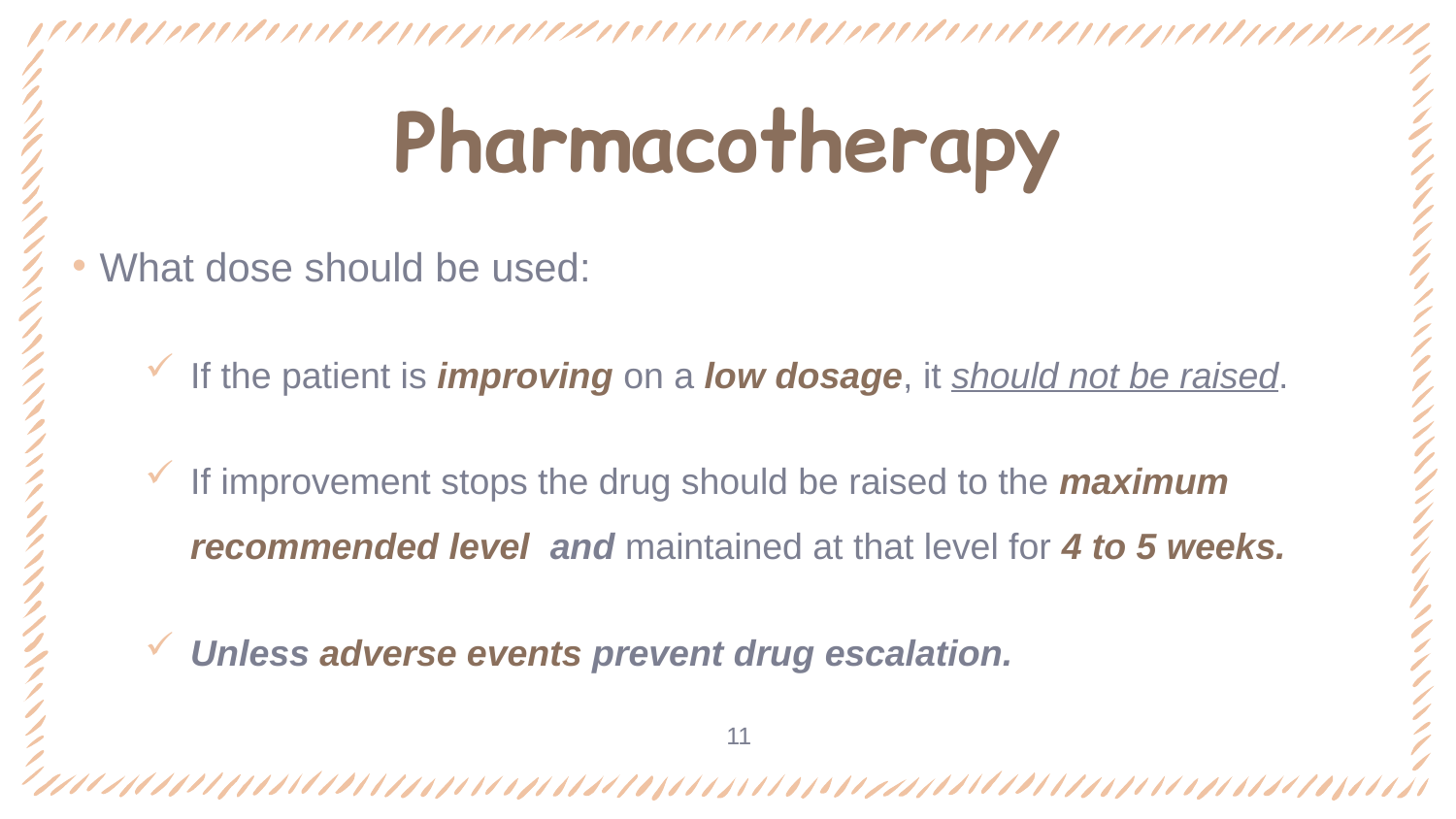

# Pharmacotherapy
What dose should be used:
If the patient is improving on a low dosage, it should not be raised.
If improvement stops the drug should be raised to the maximum recommended level  and maintained at that level for 4 to 5 weeks.
Unless adverse events prevent drug escalation.

11